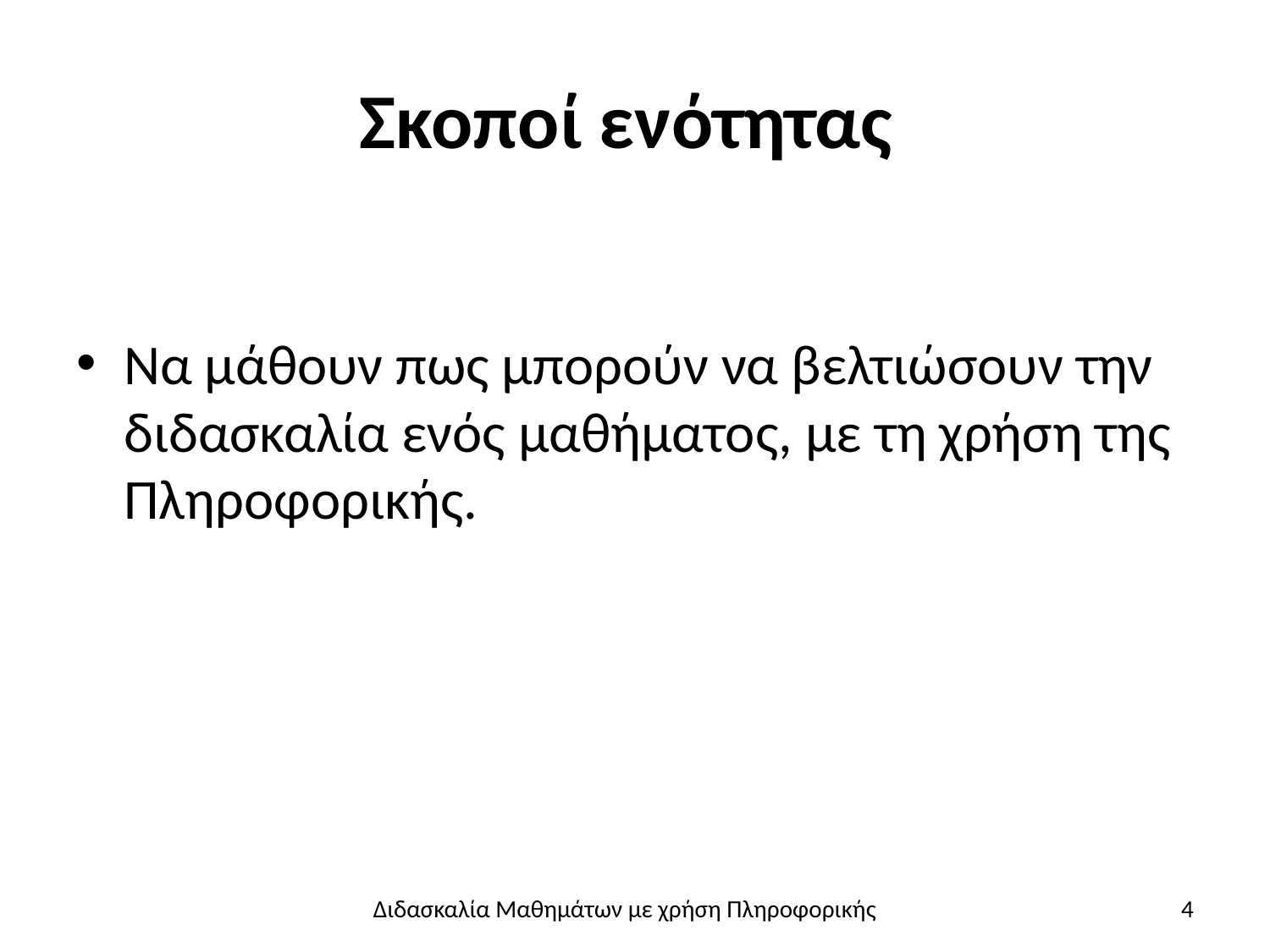

# Σκοποί ενότητας

Να μάθουν πως μπορούν να βελτιώσουν την διδασκαλία ενός μαθήματος, με τη χρήση της Πληροφορικής.
Διδασκαλία Μαθημάτων με χρήση Πληροφορικής
4